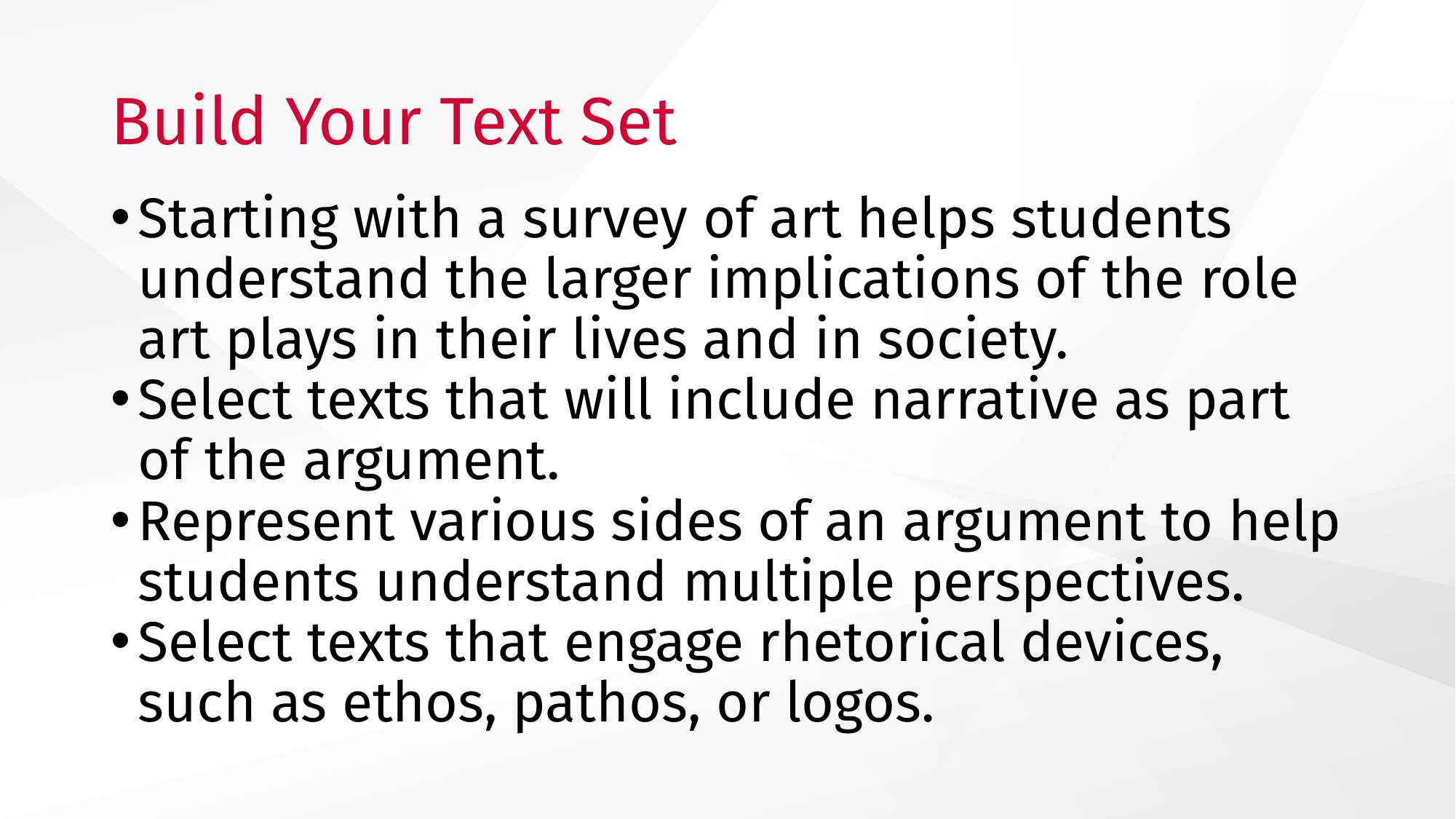

# Build Your Text Set
Starting with a survey of art helps students understand the larger implications of the role art plays in their lives and in society.
Select texts that will include narrative as part of the argument.
Represent various sides of an argument to help students understand multiple perspectives.
Select texts that engage rhetorical devices, such as ethos, pathos, or logos.